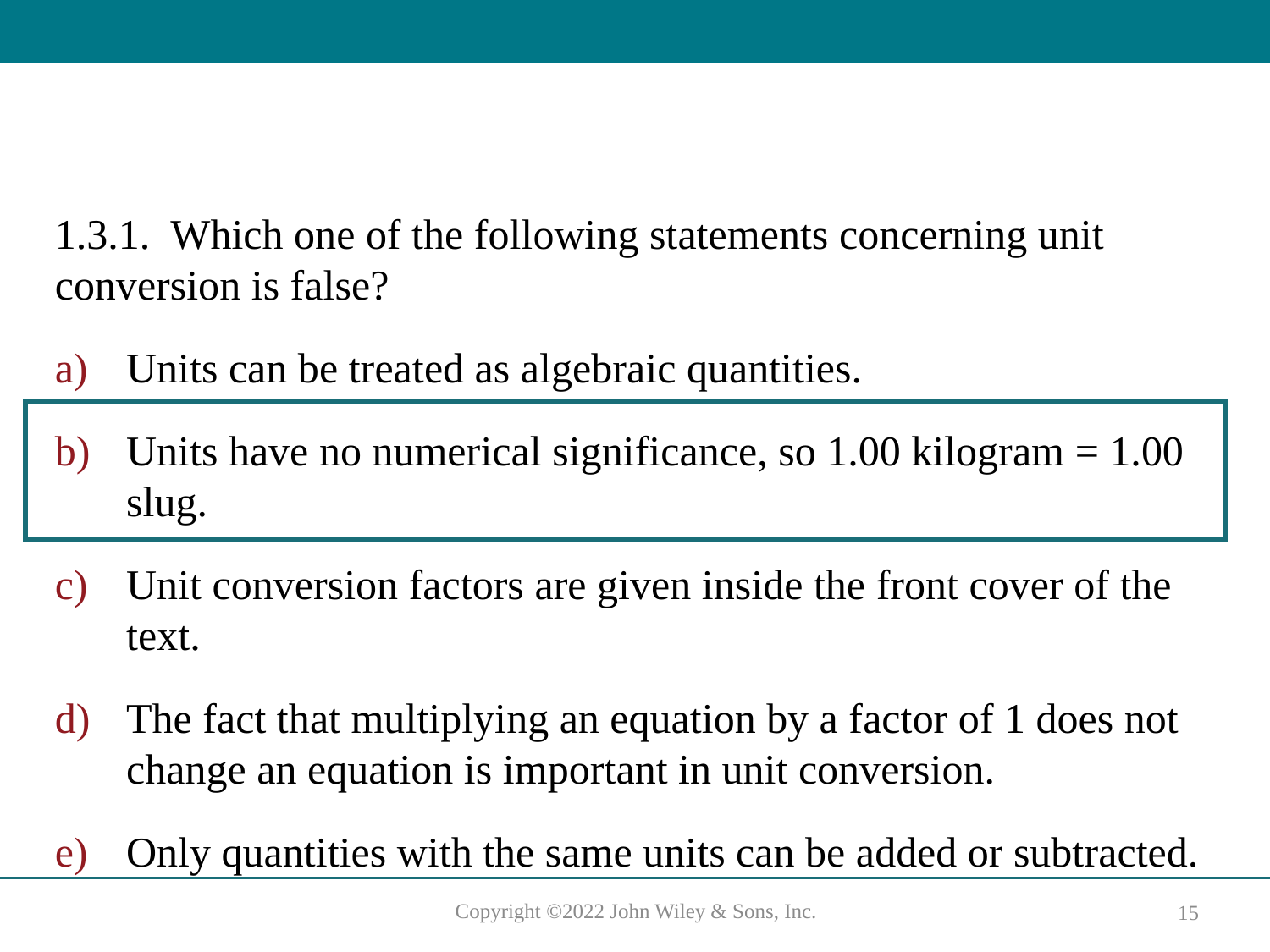

#
1.3.1.  Which one of the following statements concerning unit conversion is false?
Units can be treated as algebraic quantities.
Units have no numerical significance, so 1.00 kilogram = 1.00 slug.
Unit conversion factors are given inside the front cover of the text.
The fact that multiplying an equation by a factor of 1 does not change an equation is important in unit conversion.
Only quantities with the same units can be added or subtracted.